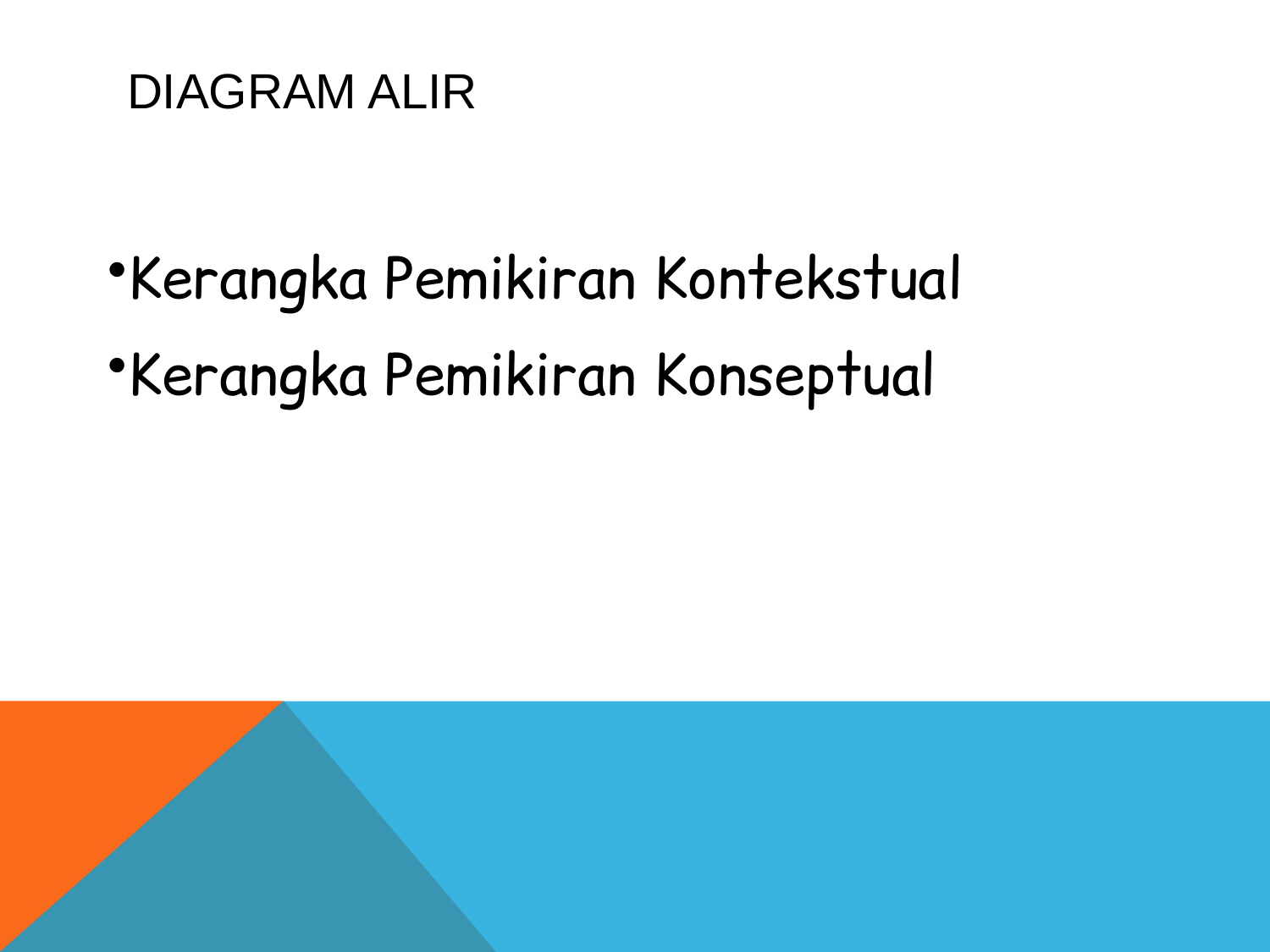

# Diagram Alir
Kerangka Pemikiran Kontekstual
Kerangka Pemikiran Konseptual